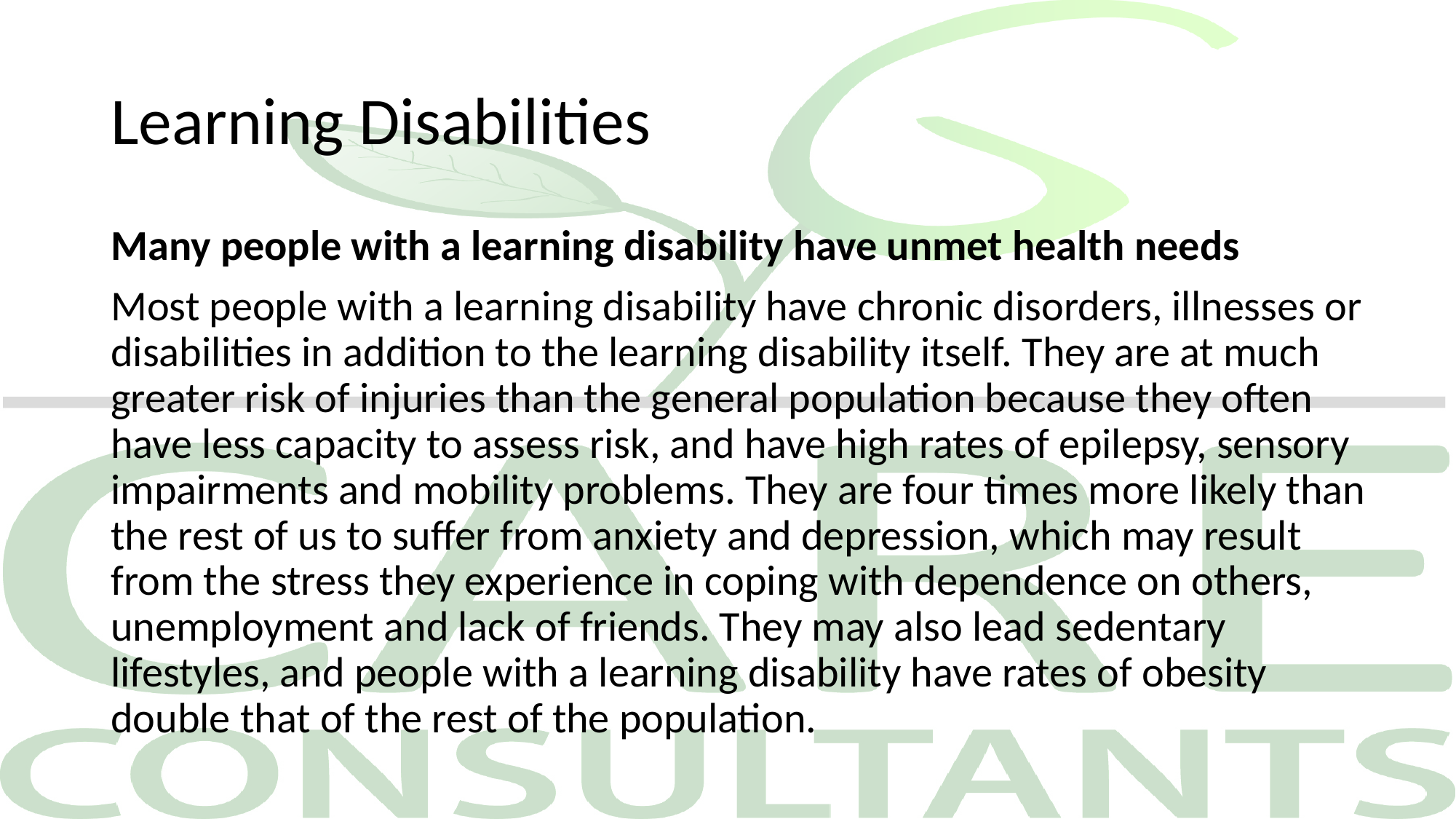

# Learning Disabilities
Many people with a learning disability have unmet health needs
Most people with a learning disability have chronic disorders, illnesses or disabilities in addition to the learning disability itself. They are at much greater risk of injuries than the general population because they often have less capacity to assess risk, and have high rates of epilepsy, sensory impairments and mobility problems. They are four times more likely than the rest of us to suffer from anxiety and depression, which may result from the stress they experience in coping with dependence on others, unemployment and lack of friends. They may also lead sedentary lifestyles, and people with a learning disability have rates of obesity double that of the rest of the population.